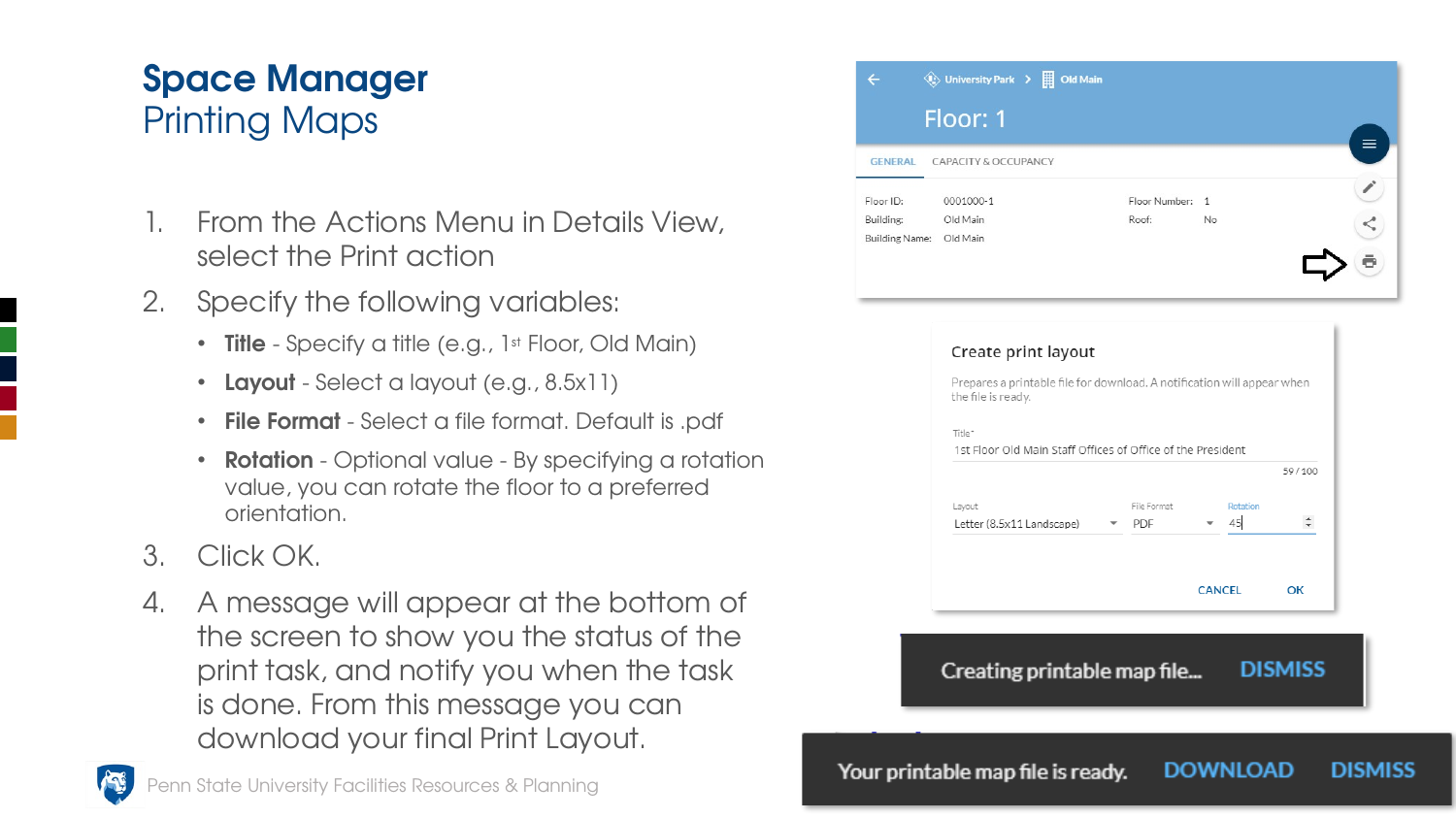

# Space Manager
Printing Maps

From the Actions Menu in Details View, select the Print action
Specify the following variables:
Title - Specify a title (e.g., 1st  Floor, Old Main)
Layout - Select a layout (e.g., 8.5x11)
File Format - Select a file format. Default is .pdf
Rotation - Optional value - By specifying a rotation value, you can rotate the floor to a preferred orientation.
Click OK.
A message will appear at the bottom of the screen to show you the status of the print task, and notify you when the task is done. From this message you can download your final Print Layout.

penbaysolutions.com

Penn State University Facilities Resources & Planning